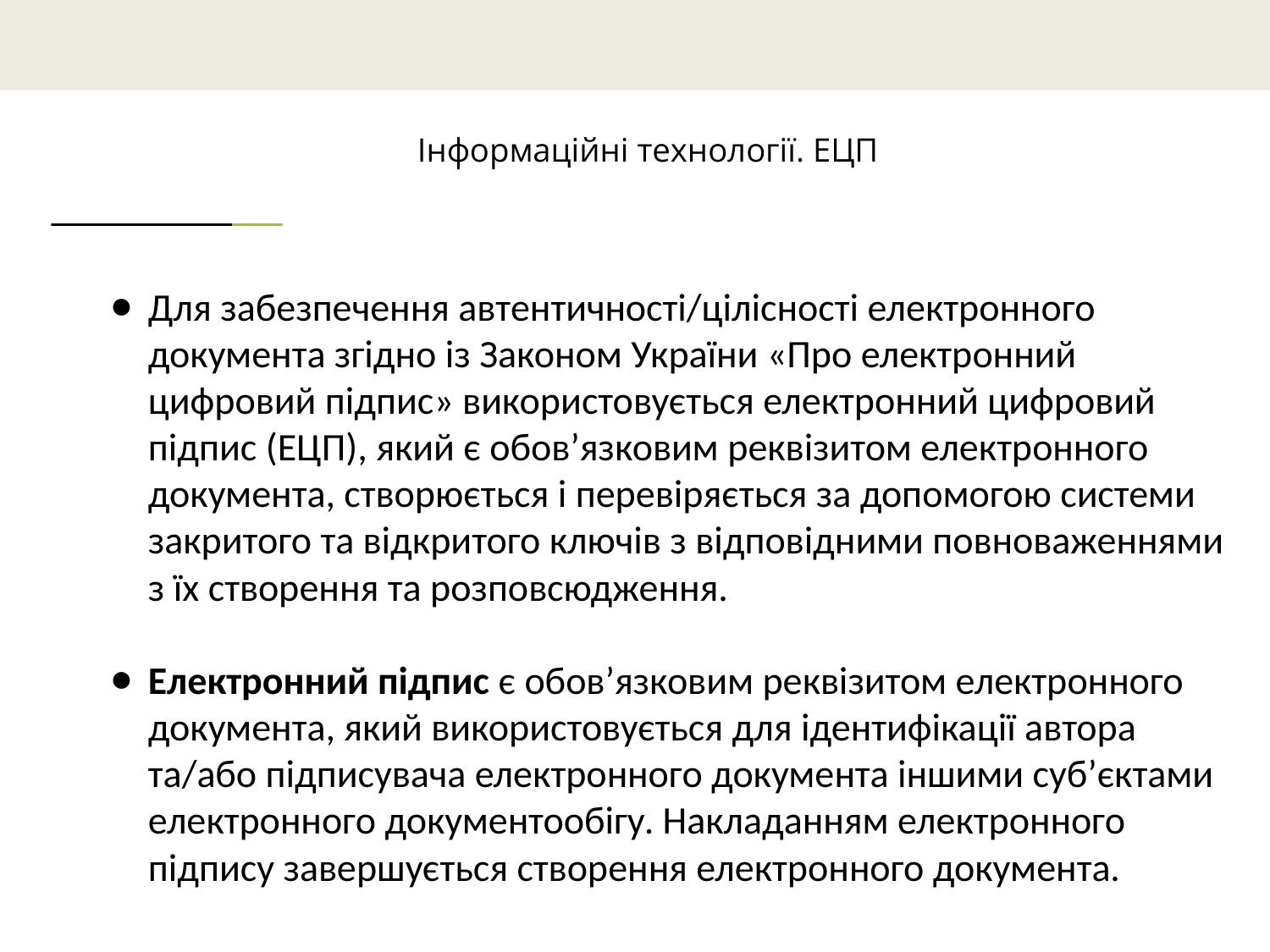

# Інформаційні технології. ЕЦП
Для забезпечення автентичності/цілісності електронного документа згідно із Законом України «Про електронний цифровий підпис» використовується електронний цифровий підпис (ЕЦП), який є обов’язковим реквізитом електронного документа, створюється і перевіряється за допомогою системи закритого та відкритого ключів з відповідними повноваженнями з їх створення та розповсюдження.
Електронний підпис є обов’язковим реквізитом електронного документа, який використовується для ідентифікації автора та/або підписувача електронного документа іншими суб’єктами електронного документообігу. Накладанням електронного підпису завершується створення електронного документа.